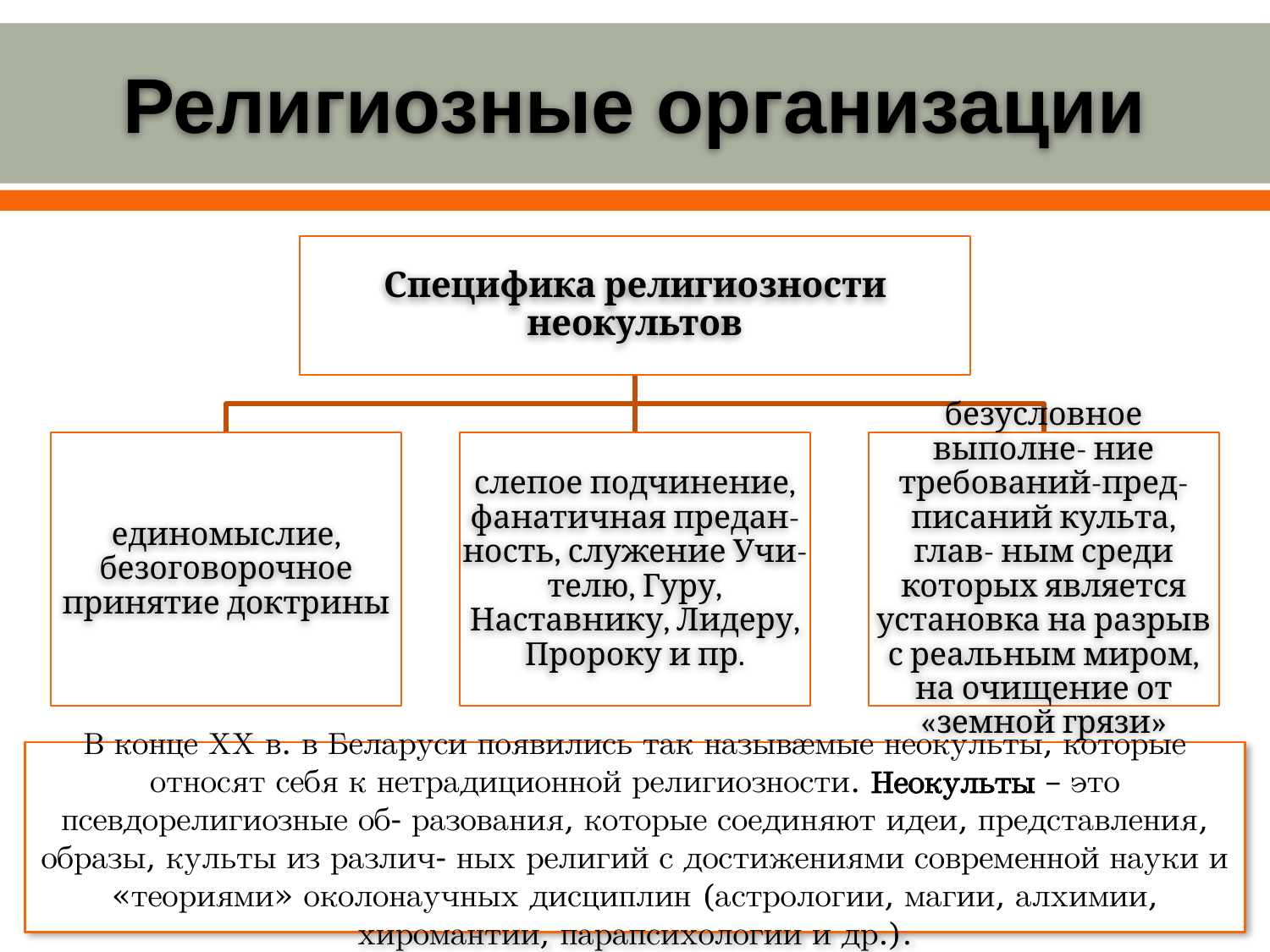

# Религиозные организации

Специфика религиозности неокультов

единомыслие, безоговорочное принятие доктрины

слепое подчинение, фанатичная предан- ность, служение Учи- телю, Гуру, Наставнику, Лидеру, Пророку и пр.

безусловное выполне- ние требований-пред- писаний культа, глав- ным среди которых является установка на разрыв с реальным миром, на очищение от «земной грязи»
В конце ХХ в. в Беларуси появились так называемые неокульты, которые относят себя к нетрадиционной религиозности. Неокульты – это псевдорелигиозные об- разования, которые соединяют идеи, представления, образы, культы из различ- ных религий с достижениями современной науки и «теориями» околонаучных дисциплин (астрологии, магии, алхимии, хиромантии, парапсихологии и др.).